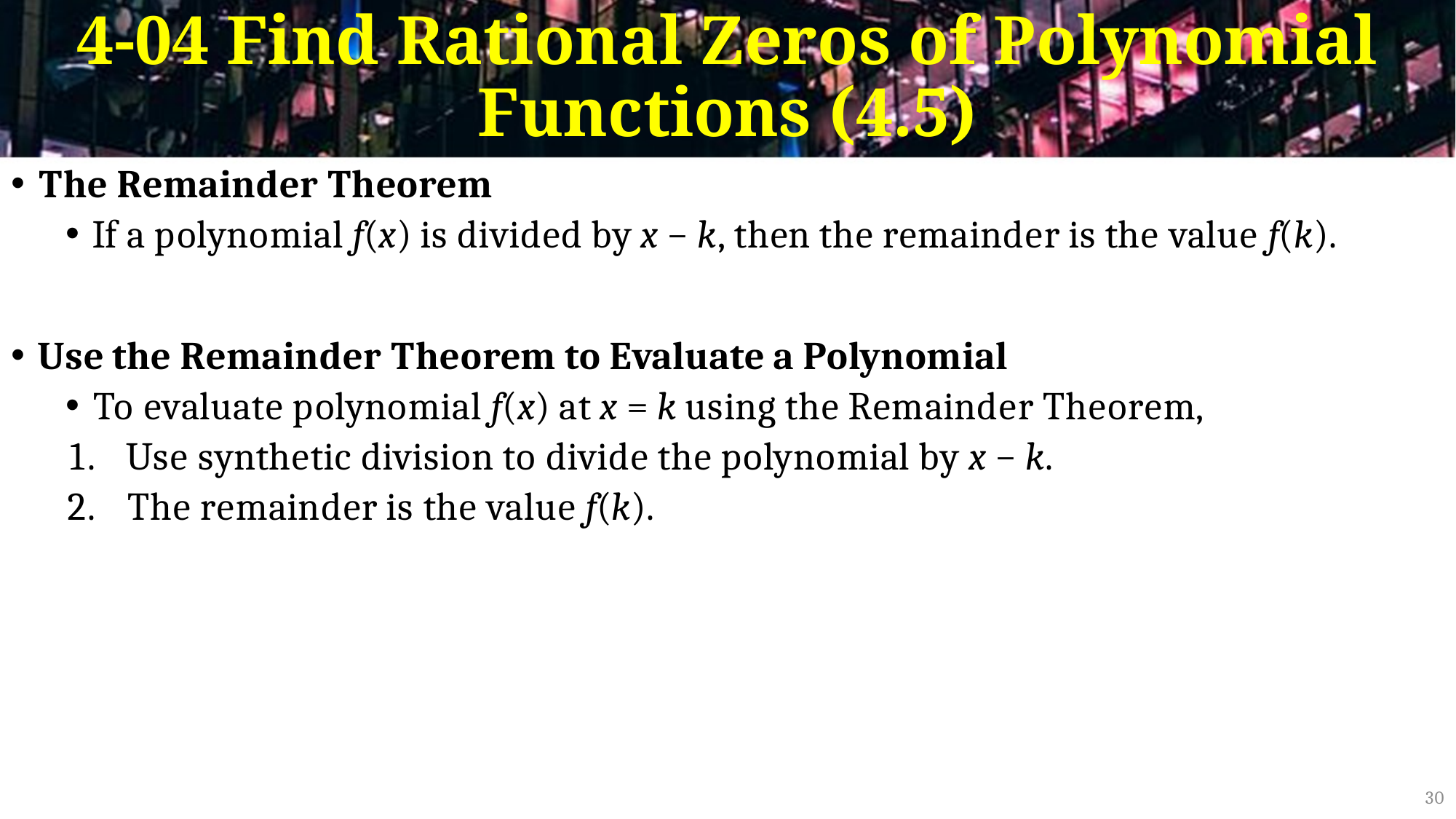

# 4-04 Find Rational Zeros of Polynomial Functions (4.5)
The Remainder Theorem
If a polynomial f(x) is divided by x − k, then the remainder is the value f(k).

Use the Remainder Theorem to Evaluate a Polynomial
To evaluate polynomial f(x) at x = k using the Remainder Theorem,
Use synthetic division to divide the polynomial by x − k.
The remainder is the value f(k).

30